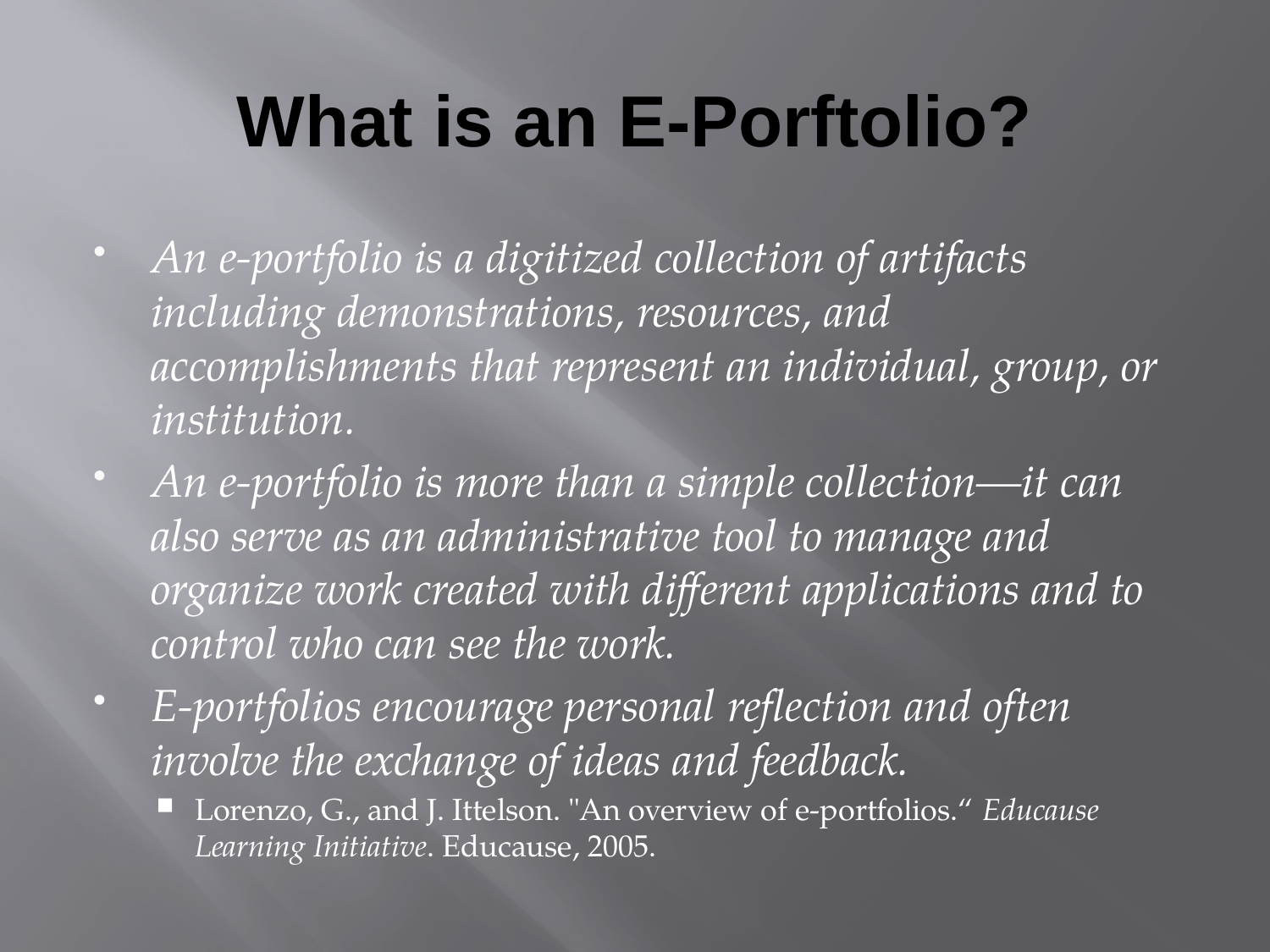

# What is an E-Porftolio?
An e-portfolio is a digitized collection of artifacts including demonstrations, resources, and accomplishments that represent an individual, group, or institution.
An e-portfolio is more than a simple collection—it can also serve as an administrative tool to manage and organize work created with different applications and to control who can see the work.
E-portfolios encourage personal reflection and often involve the exchange of ideas and feedback.
Lorenzo, G., and J. Ittelson. "An overview of e-portfolios.“ Educause Learning Initiative. Educause, 2005.